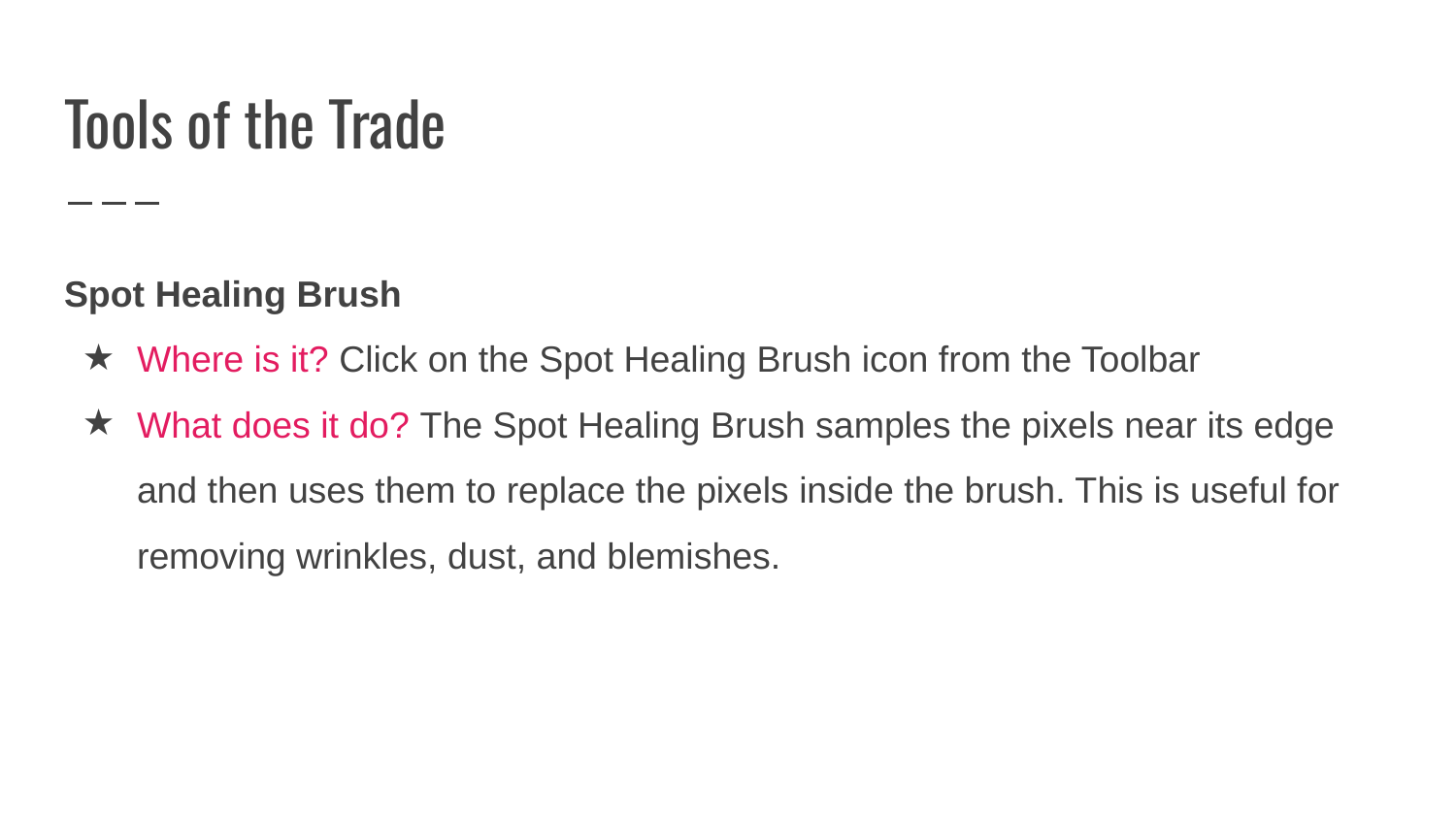

# Tools of the Trade
Spot Healing Brush
Where is it? Click on the Spot Healing Brush icon from the Toolbar
What does it do? The Spot Healing Brush samples the pixels near its edge and then uses them to replace the pixels inside the brush. This is useful for removing wrinkles, dust, and blemishes.